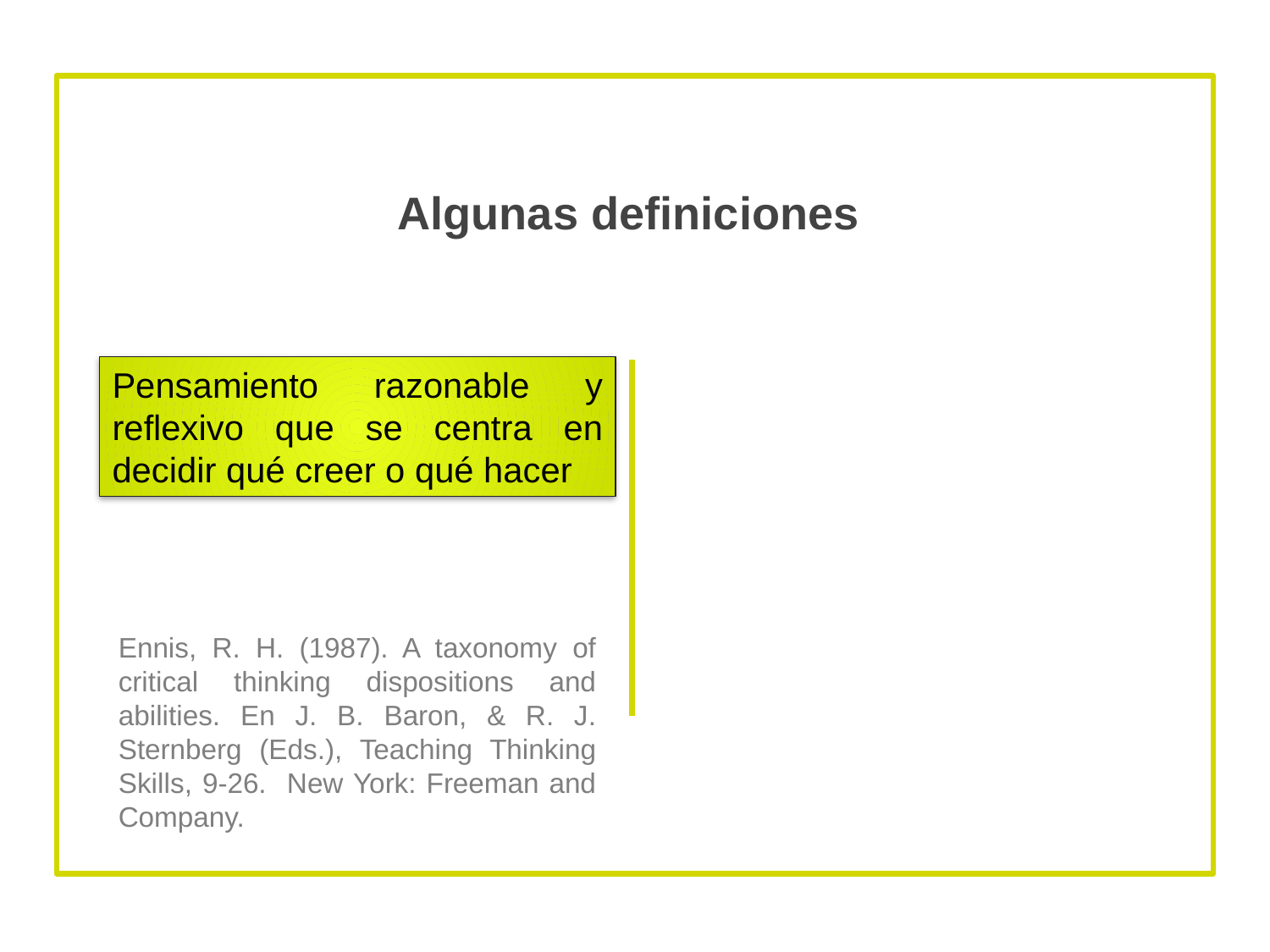

Algunas definiciones
Pensamiento razonable y reflexivo que se centra en decidir qué creer o qué hacer

Ennis, R. H. (1987). A taxonomy of critical thinking dispositions and abilities. En J. B. Baron, & R. J. Sternberg (Eds.), Teaching Thinking Skills, 9-26.  New York: Freeman and Company.